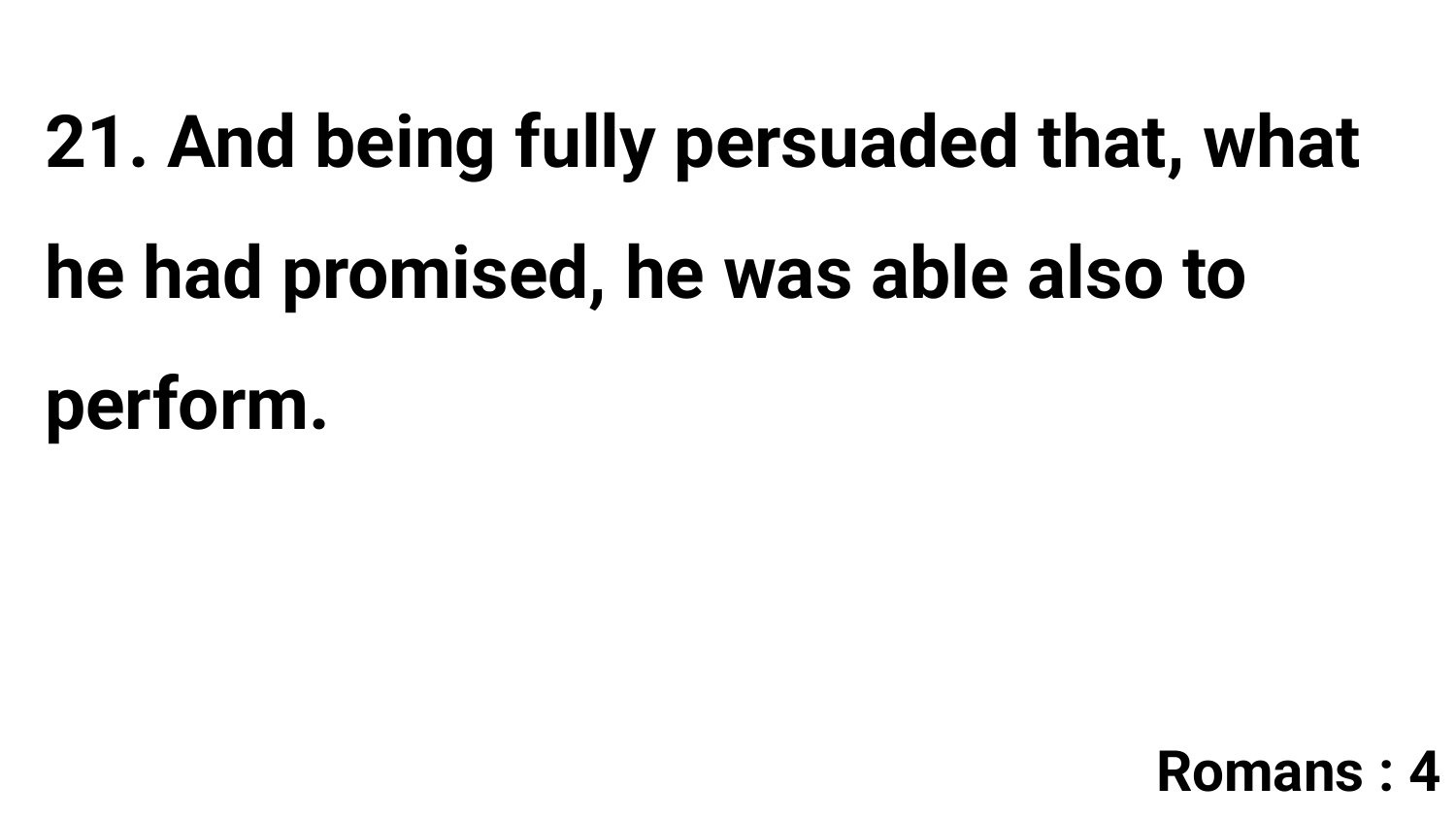

21. And being fully persuaded that, what he had promised, he was able also to perform.
Romans : 4